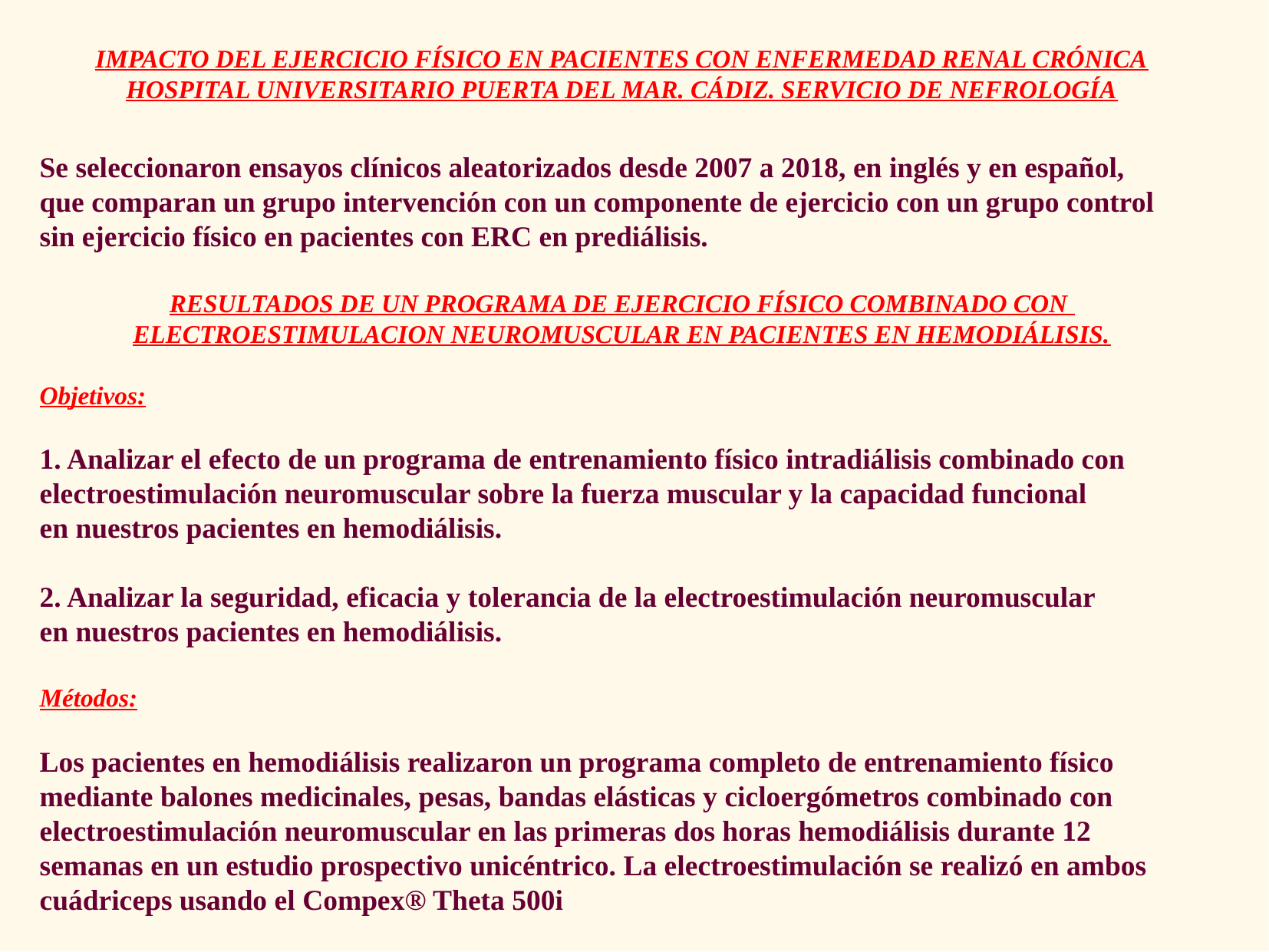

IMPACTO DEL EJERCICIO FÍSICO EN PACIENTES CON ENFERMEDAD RENAL CRÓNICA
HOSPITAL UNIVERSITARIO PUERTA DEL MAR. CÁDIZ. SERVICIO DE NEFROLOGÍA
Se seleccionaron ensayos clínicos aleatorizados desde 2007 a 2018, en inglés y en español,
que comparan un grupo intervención con un componente de ejercicio con un grupo control
sin ejercicio físico en pacientes con ERC en prediálisis.

RESULTADOS DE UN PROGRAMA DE EJERCICIO FÍSICO COMBINADO CON
ELECTROESTIMULACION NEUROMUSCULAR EN PACIENTES EN HEMODIÁLISIS.

Objetivos:

1. Analizar el efecto de un programa de entrenamiento físico intradiálisis combinado con
electroestimulación neuromuscular sobre la fuerza muscular y la capacidad funcional
en nuestros pacientes en hemodiálisis.

2. Analizar la seguridad, eficacia y tolerancia de la electroestimulación neuromuscular
en nuestros pacientes en hemodiálisis.

Métodos:

Los pacientes en hemodiálisis realizaron un programa completo de entrenamiento físico
mediante balones medicinales, pesas, bandas elásticas y cicloergómetros combinado con
electroestimulación neuromuscular en las primeras dos horas hemodiálisis durante 12
semanas en un estudio prospectivo unicéntrico. La electroestimulación se realizó en ambos
cuádriceps usando el Compex® Theta 500i